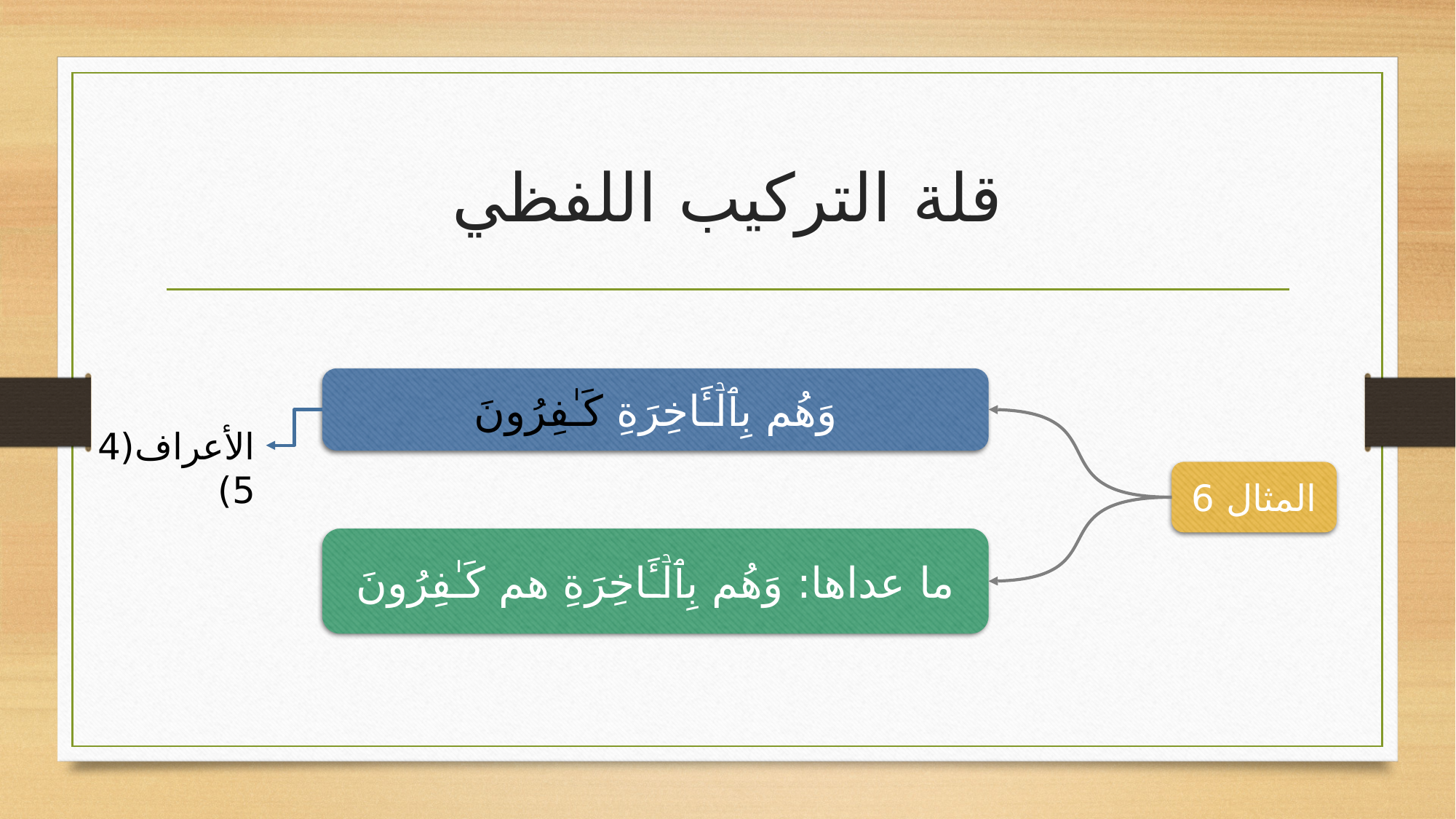

# قلة التركيب اللفظي
وَهُم بِٱلۡـَٔاخِرَةِ كَـٰفِرُونَ
الأعراف(45)
المثال 6
ما عداها: وَهُم بِٱلۡـَٔاخِرَةِ هم كَـٰفِرُونَ